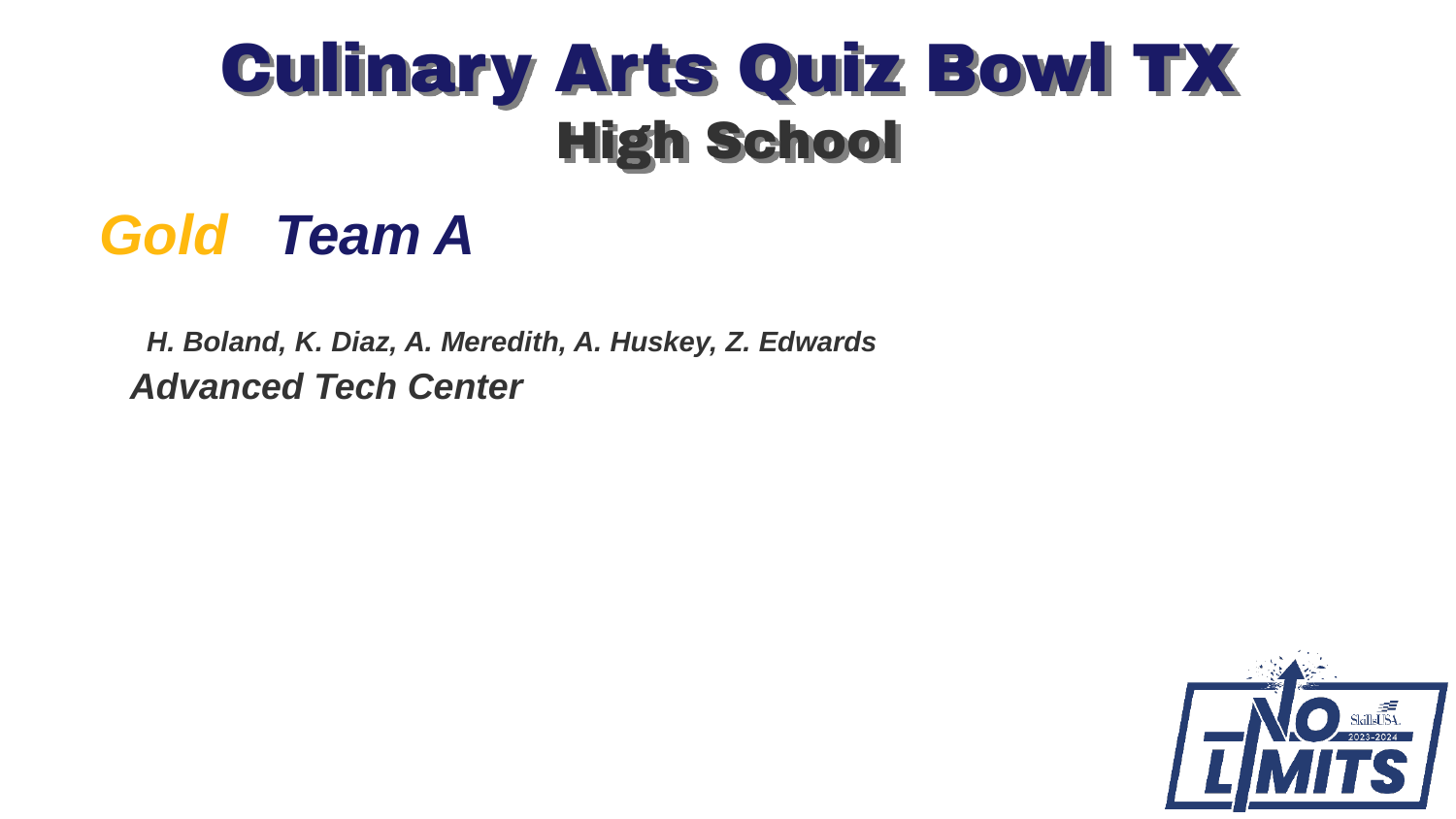

# Culinary Arts Quiz Bowl TX High School
Gold   Team A
   H. Boland, K. Diaz, A. Meredith, A. Huskey, Z. Edwards
   Advanced Tech Center